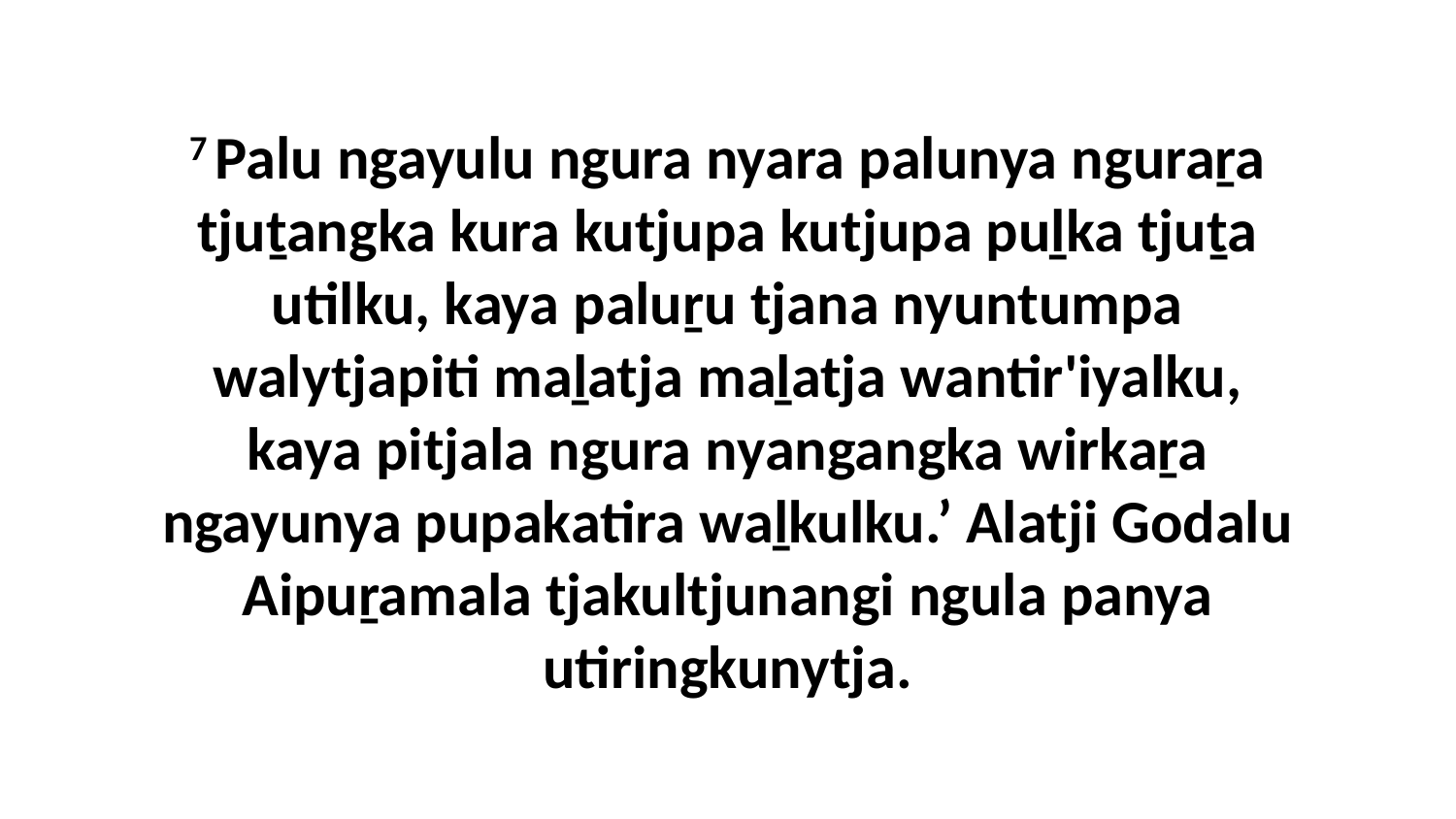

7 Palu ngayulu ngura nyara palunya nguraṟa tjuṯangka kura kutjupa kutjupa puḻka tjuṯa utilku, kaya paluṟu tjana nyuntumpa walytjapiti maḻatja maḻatja wantir'iyalku, kaya pitjala ngura nyangangka wirkaṟa ngayunya pupakatira waḻkulku.’ Alatji Godalu Aipuṟamala tjakultjunangi ngula panya utiringkunytja.